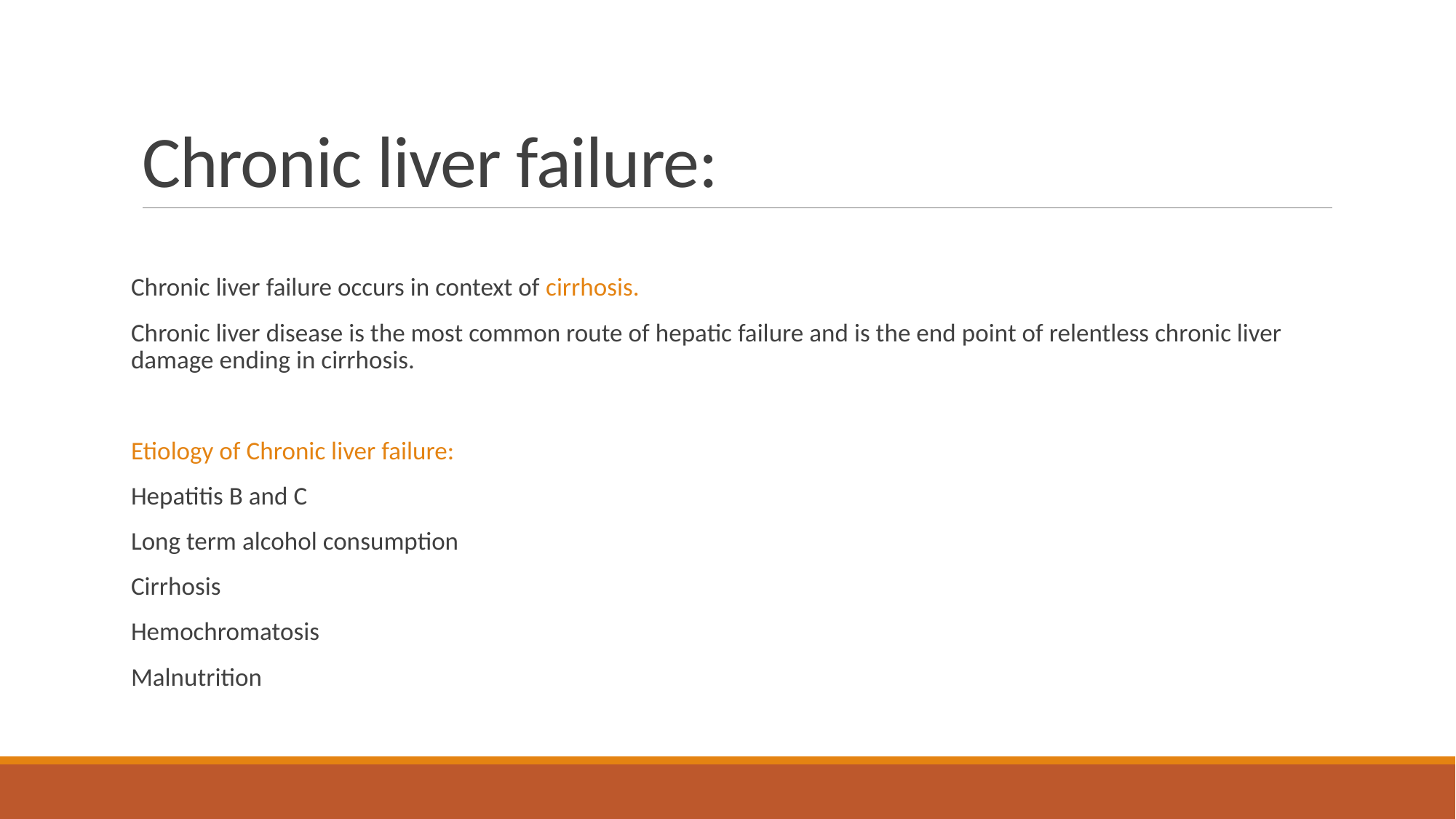

# Chronic liver failure:

Chronic liver failure occurs in context of cirrhosis.
Chronic liver disease is the most common route of hepatic failure and is the end point of relentless chronic liver damage ending in cirrhosis.

Etiology of Chronic liver failure:
Hepatitis B and C
Long term alcohol consumption
Cirrhosis
Hemochromatosis
Malnutrition